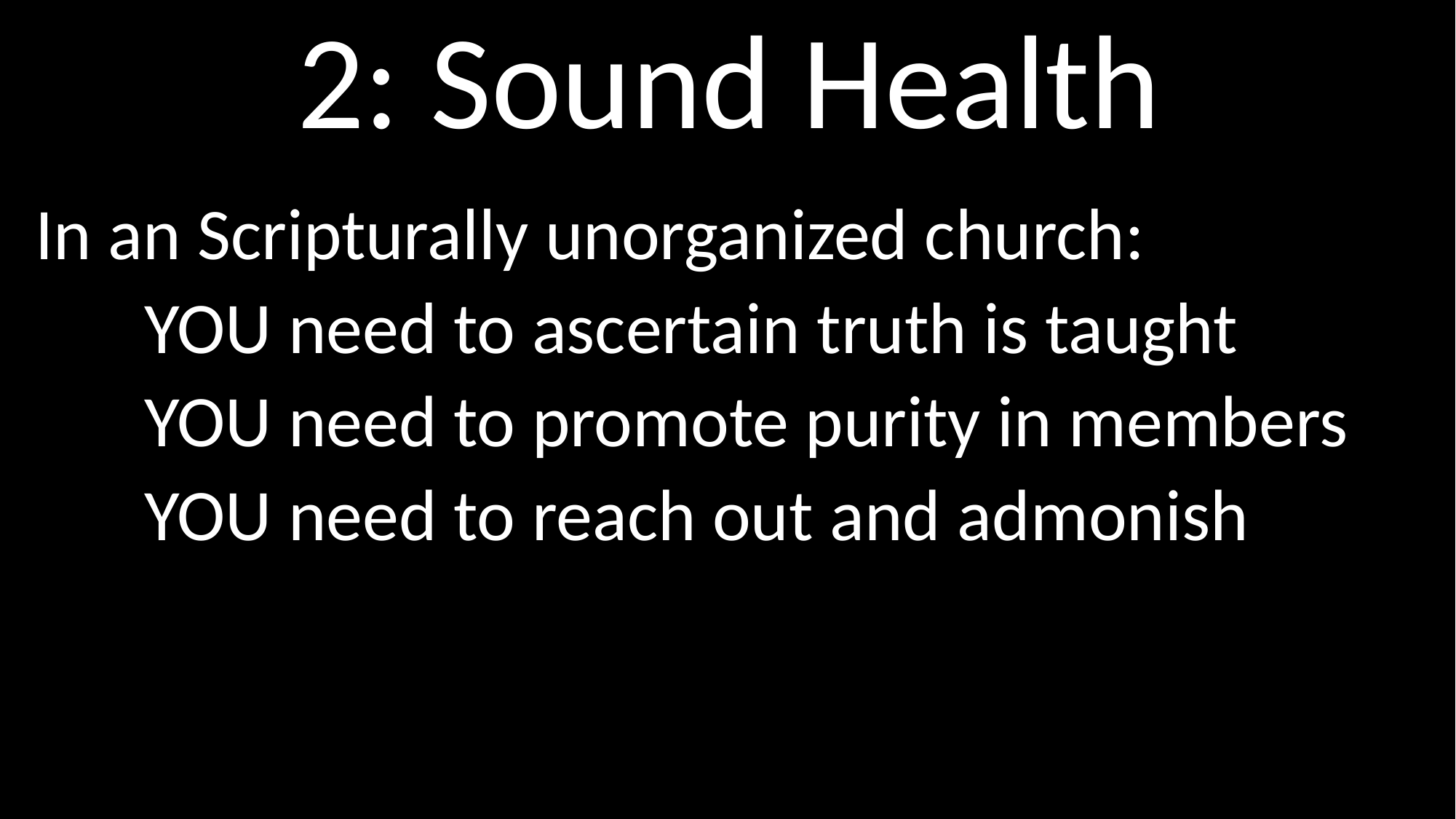

# 2: Sound Health
In an Scripturally unorganized church:
	YOU need to ascertain truth is taught
	YOU need to promote purity in members
	YOU need to reach out and admonish